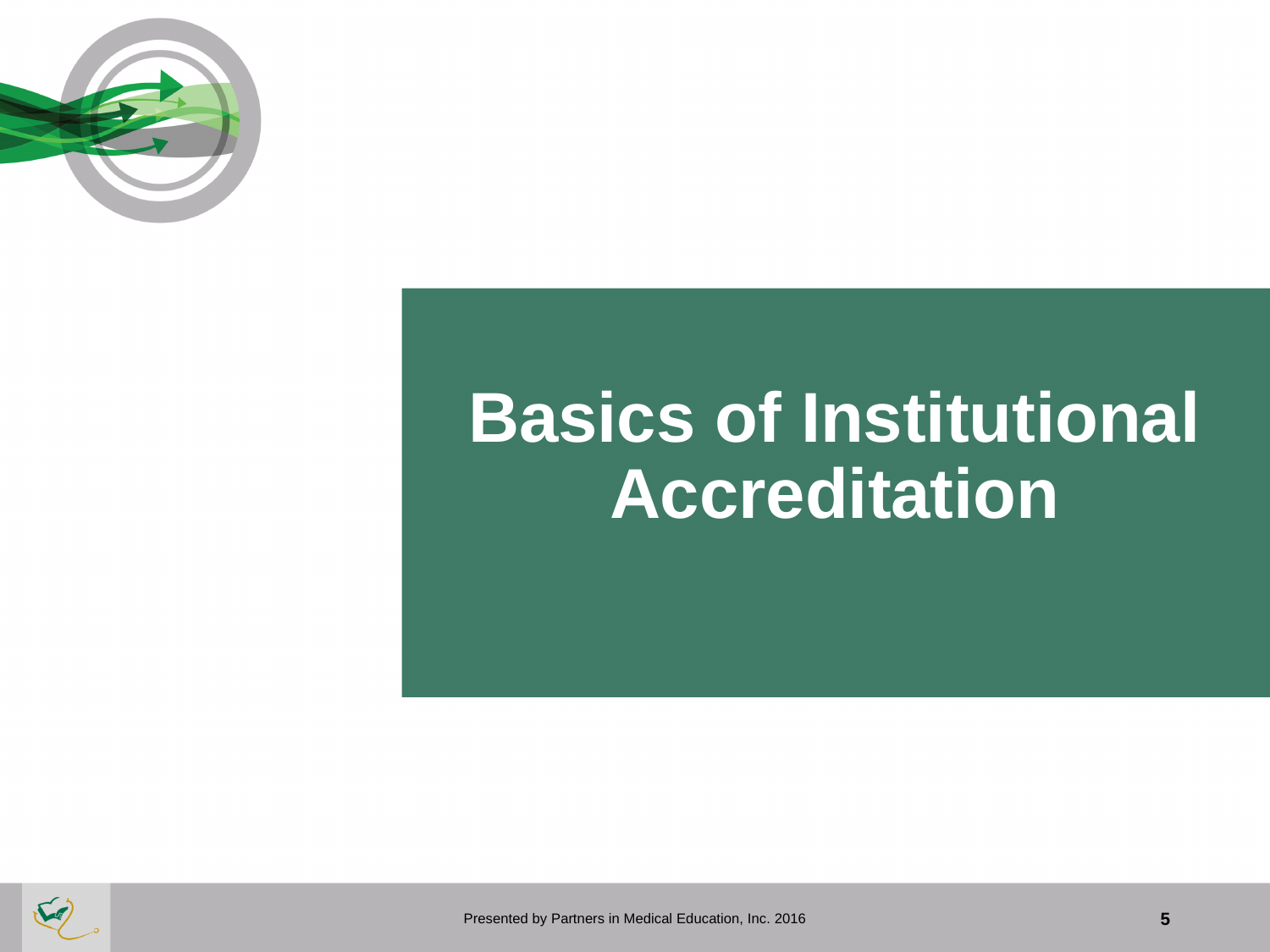

# Basics of Institutional Accreditation

Presented by Partners in Medical Education, Inc. 2016
5